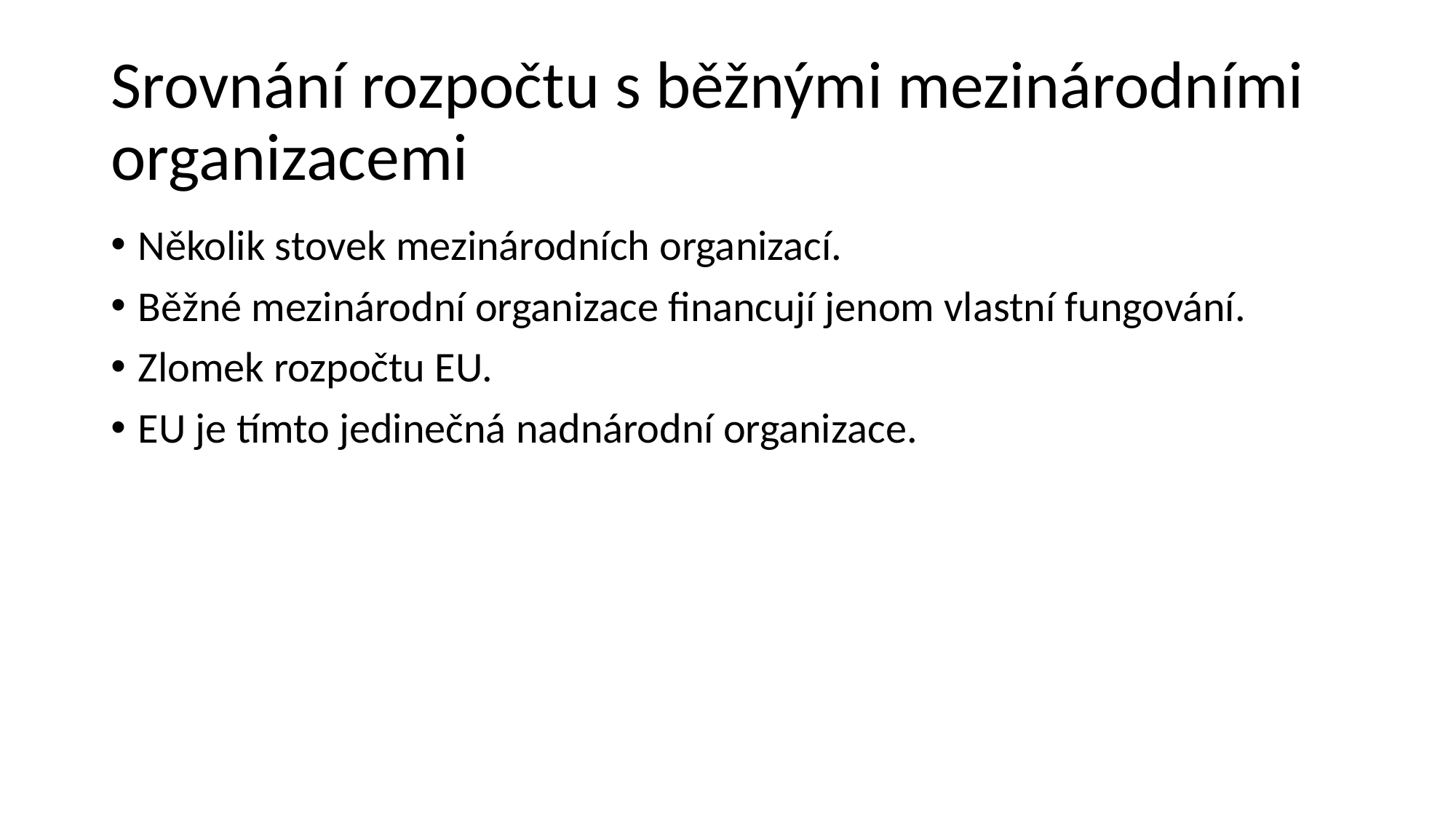

# Srovnání rozpočtu s běžnými mezinárodními organizacemi
Několik stovek mezinárodních organizací.
Běžné mezinárodní organizace financují jenom vlastní fungování.
Zlomek rozpočtu EU.
EU je tímto jedinečná nadnárodní organizace.